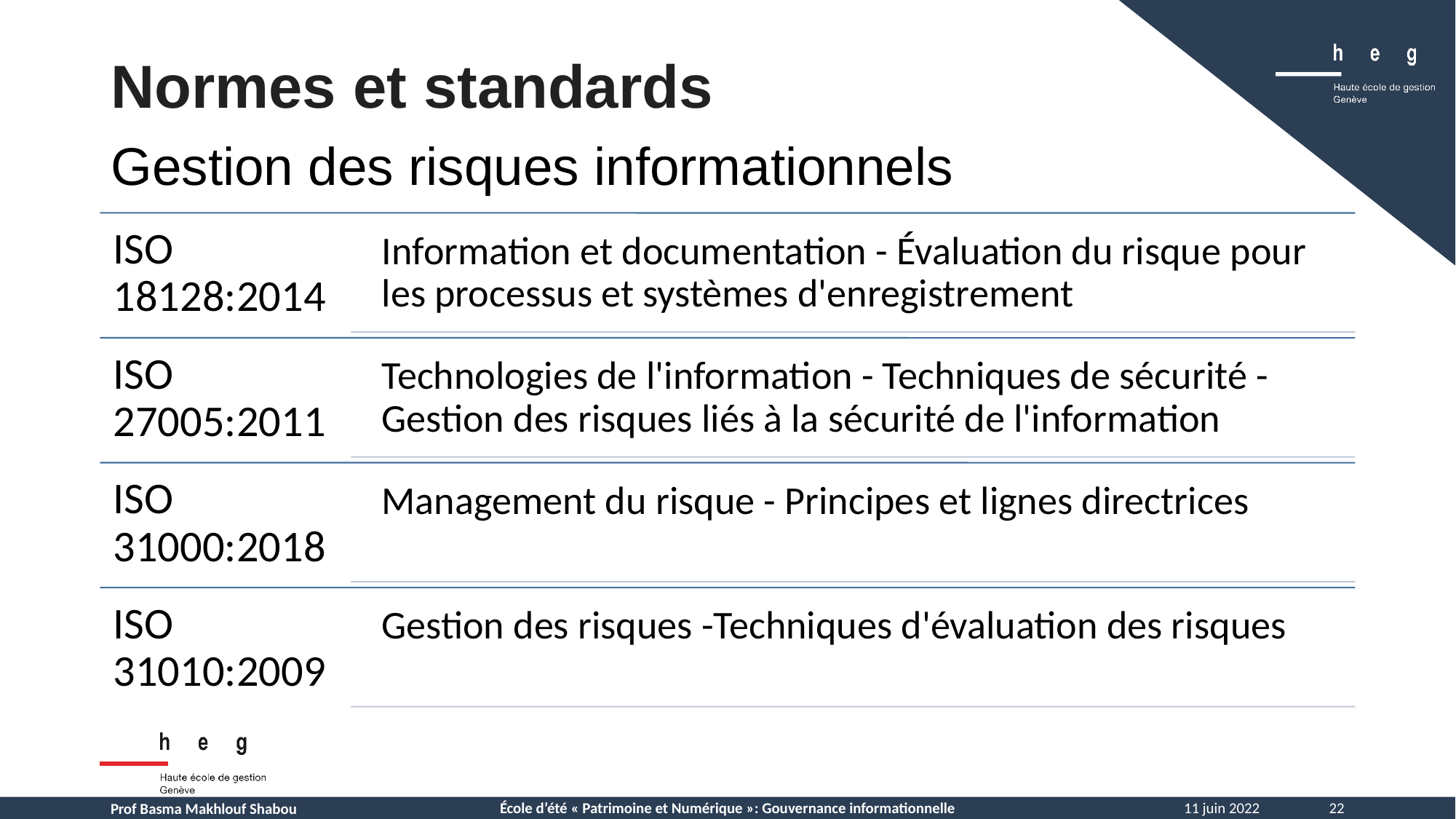

Normes et standards
Gestion des risques informationnels
ISO 18128:2014
Information et documentation - Évaluation du risque pour les processus et systèmes d'enregistrement
ISO 27005:2011
Technologies de l'information - Techniques de sécurité - Gestion des risques liés à la sécurité de l'information
ISO 31000:2018
Management du risque - Principes et lignes directrices
ISO 31010:2009
Gestion des risques -Techniques d'évaluation des risques